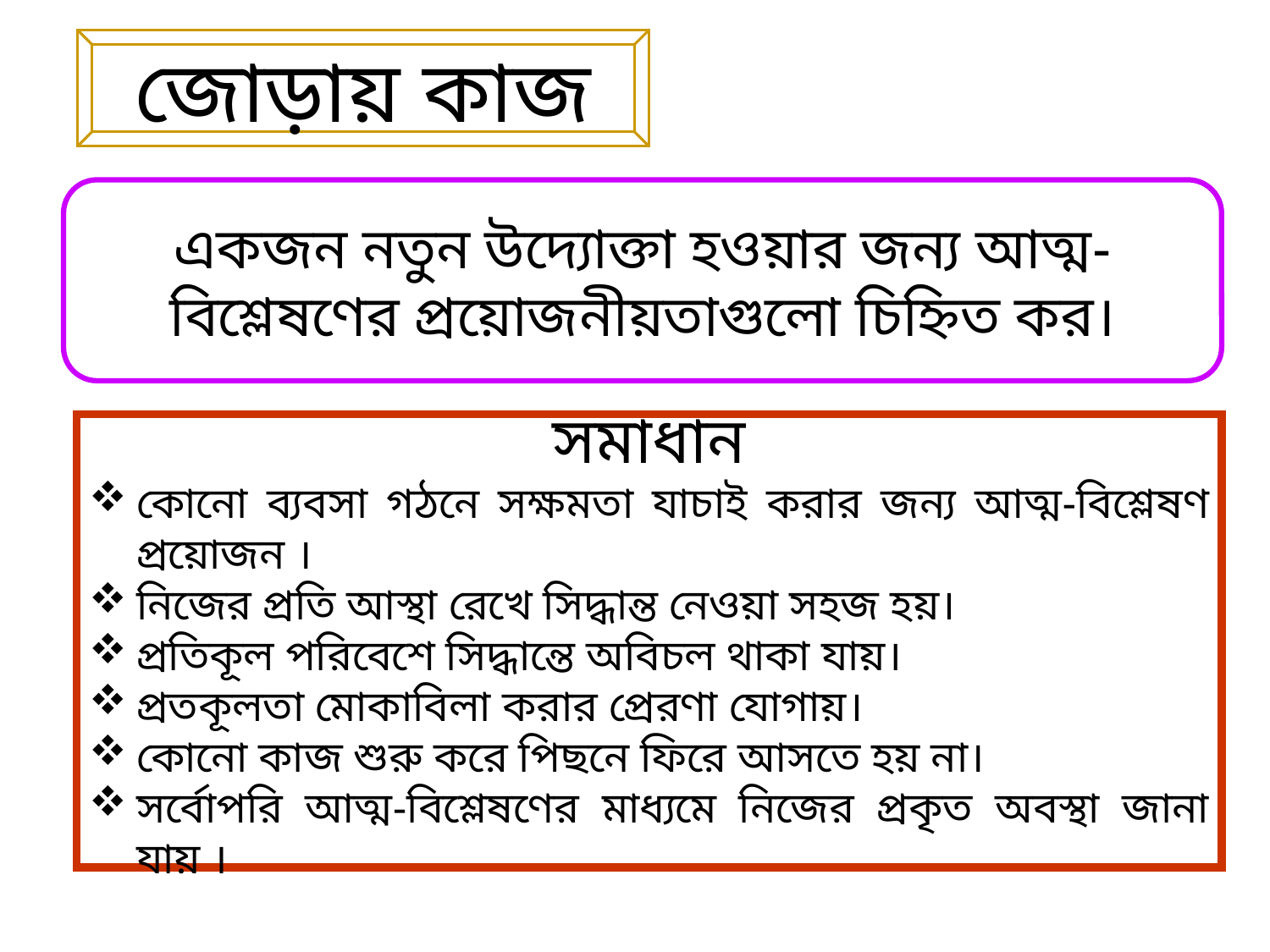

জোড়ায় কাজ
একজন নতুন উদ্যোক্তা হওয়ার জন্য আত্ম-বিশ্লেষণের প্রয়োজনীয়তাগুলো চিহ্নিত কর।
সমাধান
কোনো ব্যবসা গঠনে সক্ষমতা যাচাই করার জন্য আত্ম-বিশ্লেষণ প্রয়োজন ।
নিজের প্রতি আস্থা রেখে সিদ্ধান্ত নেওয়া সহজ হয়।
প্রতিকূল পরিবেশে সিদ্ধান্তে অবিচল থাকা যায়।
প্রতকূলতা মোকাবিলা করার প্রেরণা যোগায়।
কোনো কাজ শুরু করে পিছনে ফিরে আসতে হয় না।
সর্বোপরি আত্ম-বিশ্লেষণের মাধ্যমে নিজের প্রকৃত অবস্থা জানা যায় ।